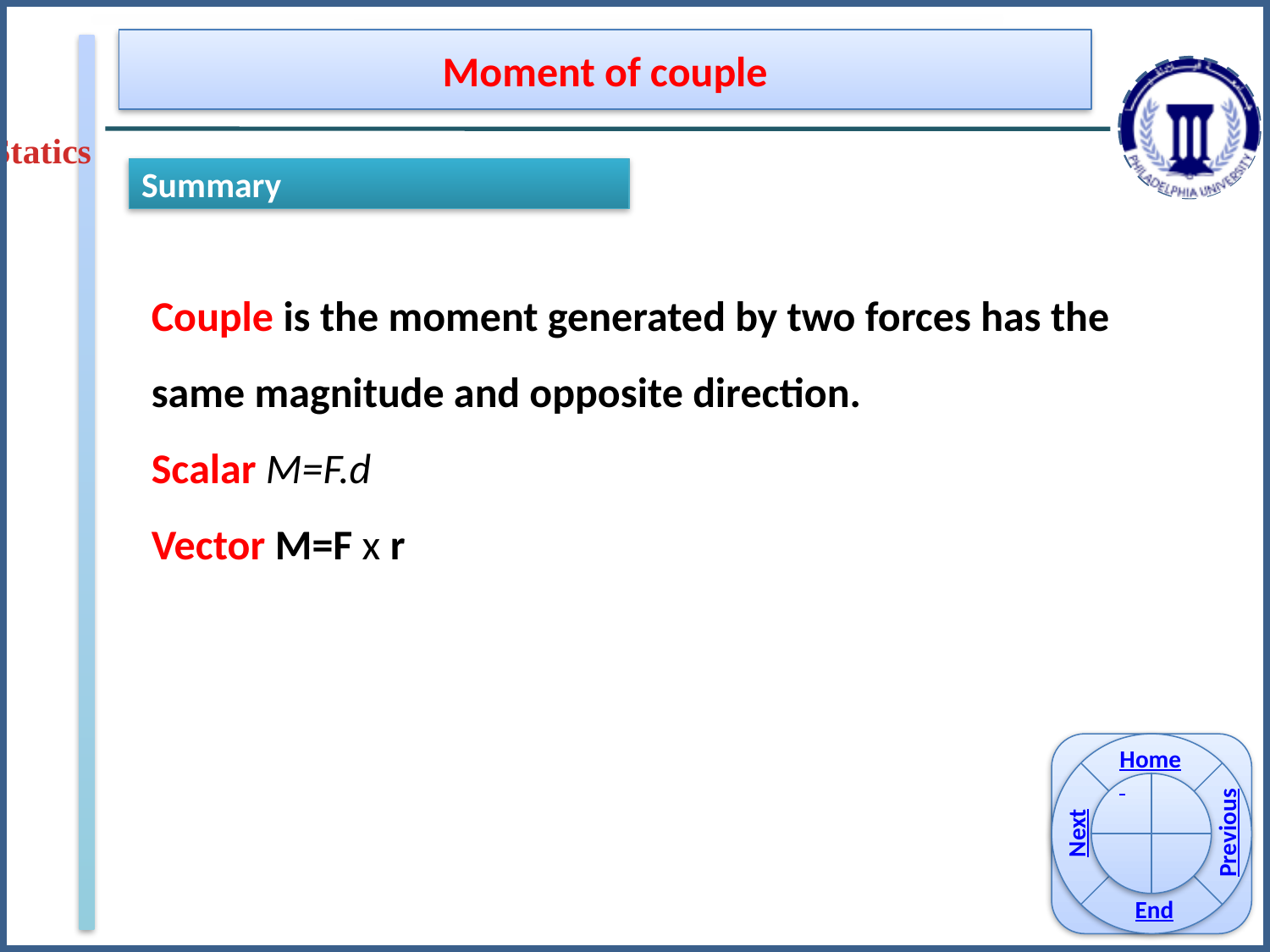

Moment of couple

Statics
Summary
Couple is the moment generated by two forces has the same magnitude and opposite direction.
Scalar M=F.d
Vector M=F x r

Home

Previous
Next
End